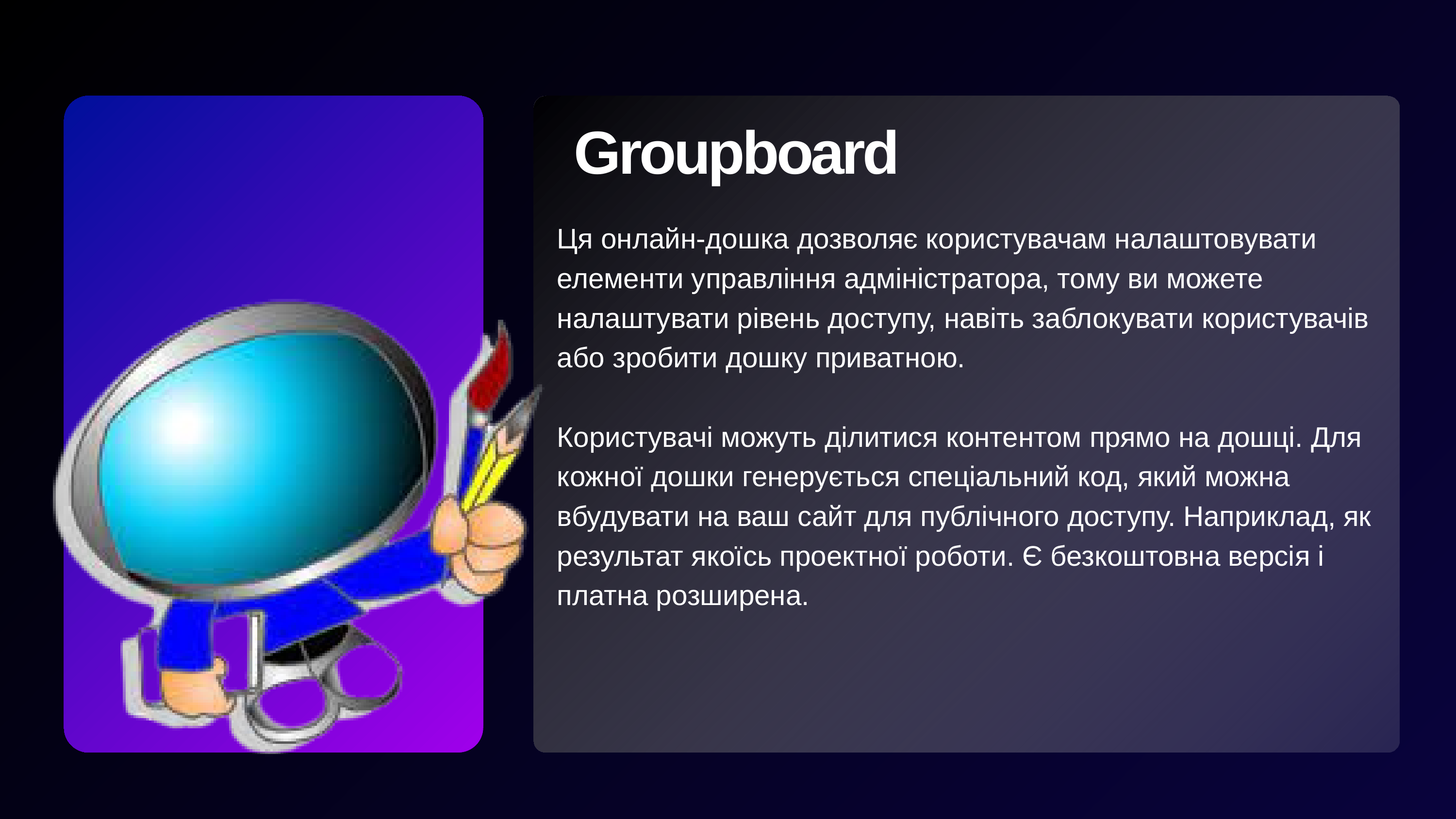

Groupboard
Ця онлайн-дошка дозволяє користувачам налаштовувати елементи управління адміністратора, тому ви можете налаштувати рівень доступу, навіть заблокувати користувачів або зробити дошку приватною.

Користувачі можуть ділитися контентом прямо на дошці. Для кожної дошки генерується спеціальний код, який можна вбудувати на ваш сайт для публічного доступу. Наприклад, як результат якоїсь проектної роботи. Є безкоштовна версія і платна розширена.